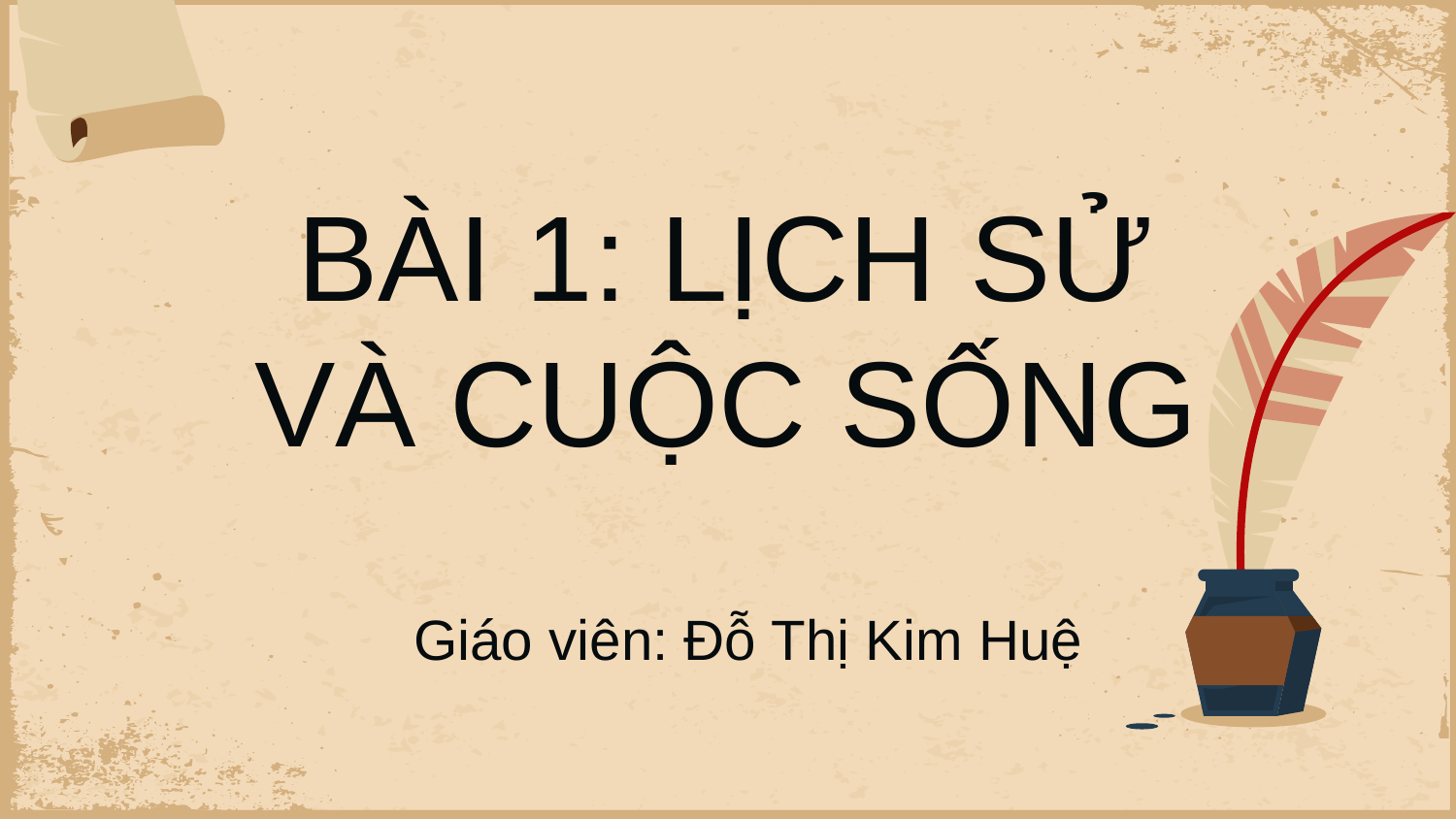

# BÀI 1: LỊCH SỬ VÀ CUỘC SỐNG

Giáo viên: Đỗ Thị Kim Huệ